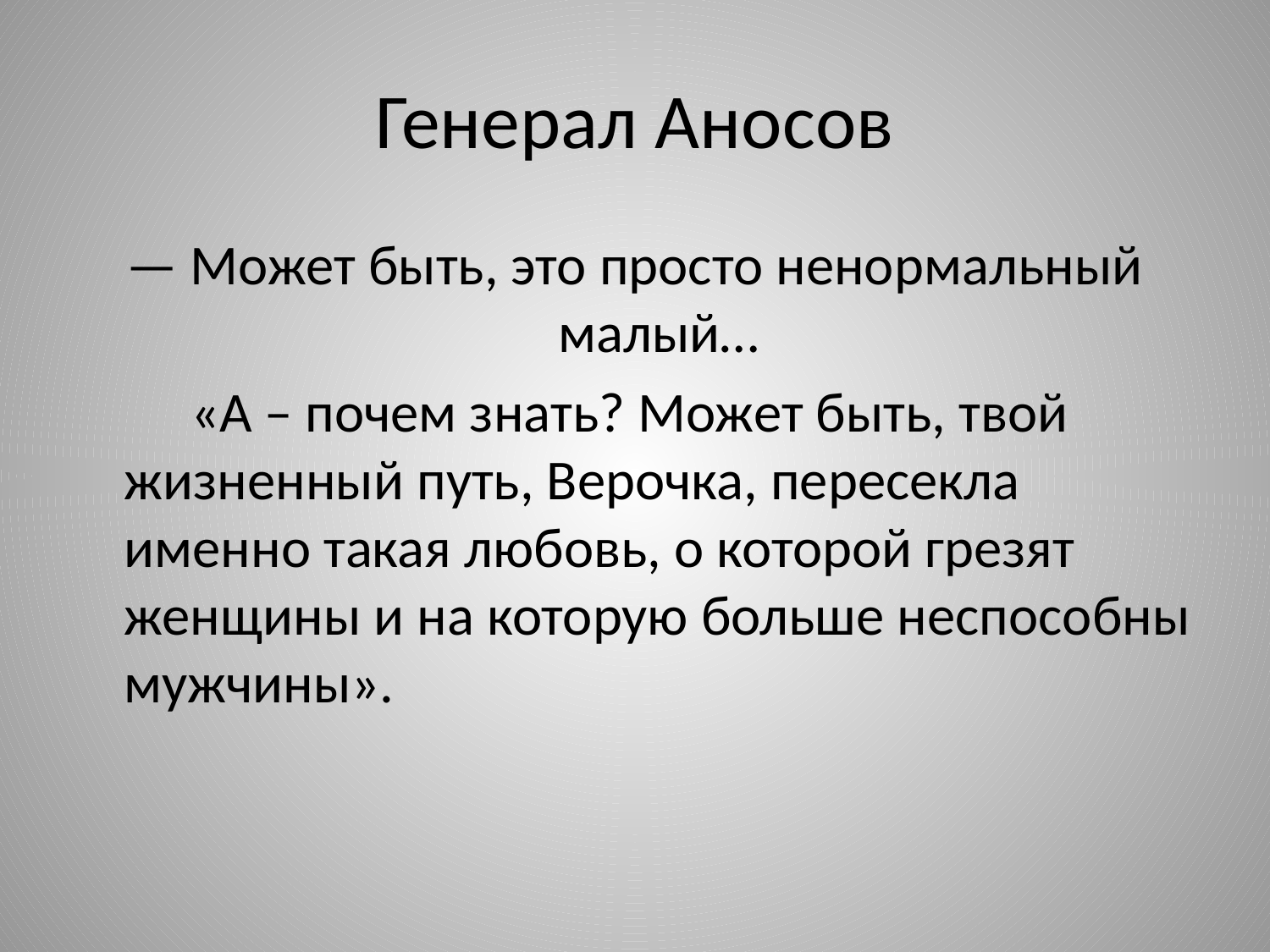

# Генерал Аносов
— Может быть, это просто ненормальный малый…
         «А – почем знать? Может быть, твой жизненный путь, Верочка, пересекла именно такая любовь, о которой грезят женщины и на которую больше неспособны мужчины».